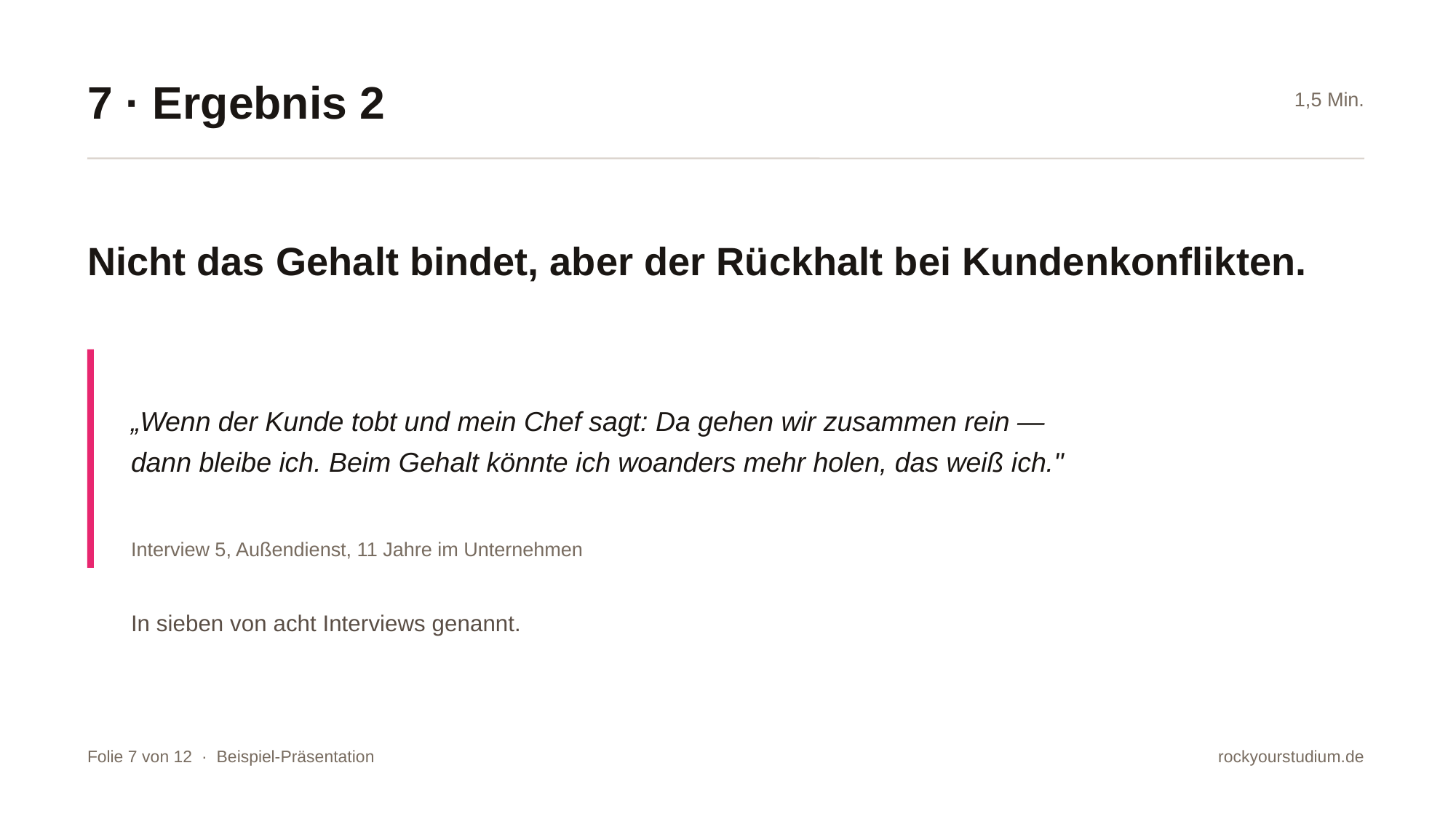

7 · Ergebnis 2
1,5 Min.

Nicht das Gehalt bindet, aber der Rückhalt bei Kundenkonflikten.

„Wenn der Kunde tobt und mein Chef sagt: Da gehen wir zusammen rein — dann bleibe ich. Beim Gehalt könnte ich woanders mehr holen, das weiß ich."
Interview 5, Außendienst, 11 Jahre im Unternehmen
In sieben von acht Interviews genannt.
Folie 7 von 12  ·  Beispiel-Präsentation
rockyourstudium.de